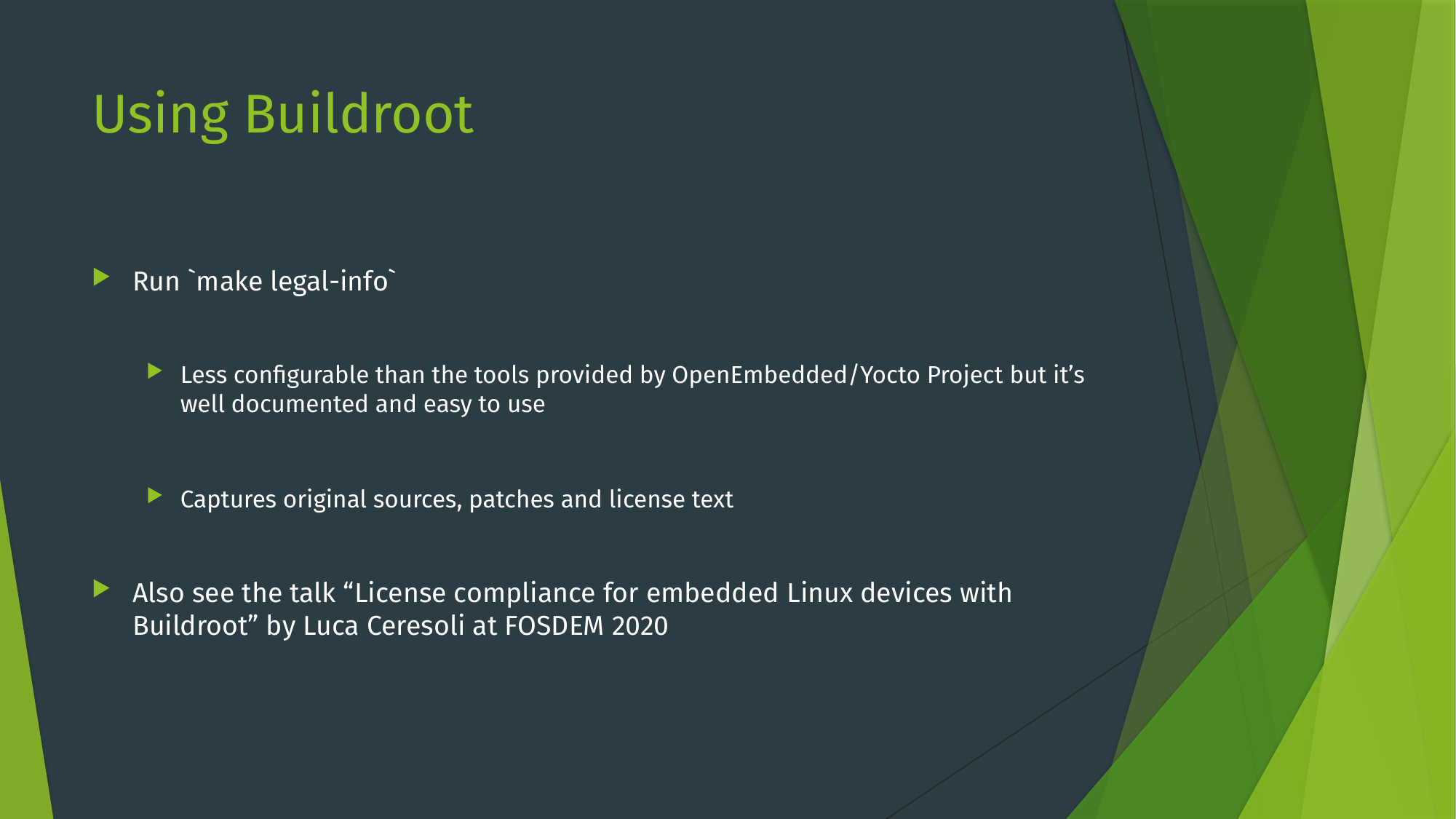

# Using Buildroot
Run `make legal-info`

Less configurable than the tools provided by OpenEmbedded/Yocto Project but it’s well documented and easy to use

Captures original sources, patches and license text

Also see the talk “License compliance for embedded Linux devices with Buildroot” by Luca Ceresoli at FOSDEM 2020